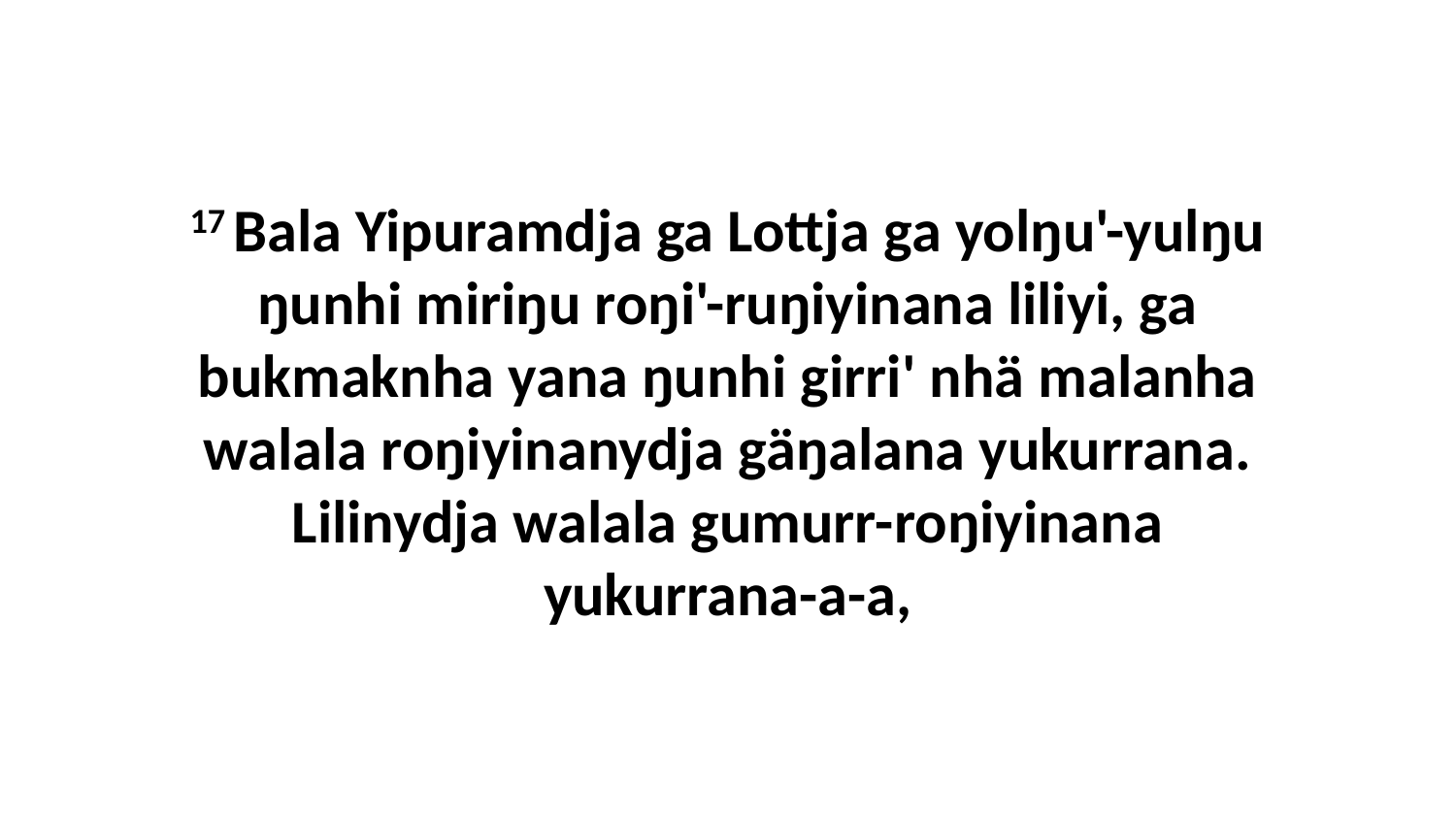

17 Bala Yipuramdja ga Lottja ga yolŋu'-yulŋu ŋunhi miriŋu roŋi'-ruŋiyinana liliyi, ga bukmaknha yana ŋunhi girri' nhä malanha walala roŋiyinanydja gäŋalana yukurrana. Lilinydja walala gumurr-roŋiyinana yukurrana-a-a,